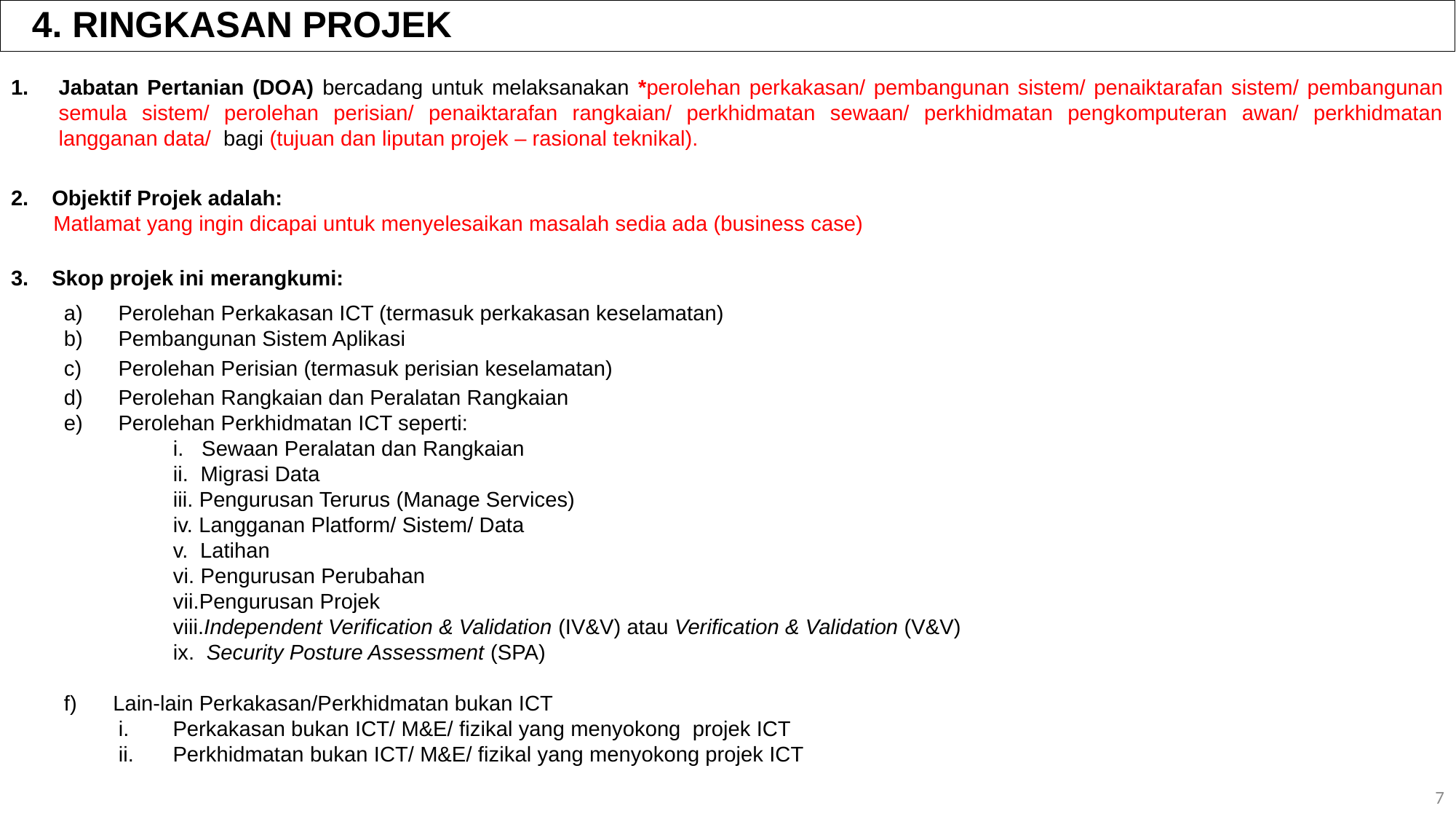

4. RINGKASAN PROJEK
Jabatan Pertanian (DOA) bercadang untuk melaksanakan *perolehan perkakasan/ pembangunan sistem/ penaiktarafan sistem/ pembangunan semula sistem/ perolehan perisian/ penaiktarafan rangkaian/ perkhidmatan sewaan/ perkhidmatan pengkomputeran awan/ perkhidmatan langganan data/  bagi (tujuan dan liputan projek – rasional teknikal).

Objektif Projek adalah:
Matlamat yang ingin dicapai untuk menyelesaikan masalah sedia ada (business case)

Skop projek ini merangkumi:
Perolehan Perkakasan ICT (termasuk perkakasan keselamatan)
Pembangunan Sistem Aplikasi
Perolehan Perisian (termasuk perisian keselamatan)
Perolehan Rangkaian dan Peralatan Rangkaian
Perolehan Perkhidmatan ICT seperti:
	i.   Sewaan Peralatan dan Rangkaian
	ii.  Migrasi Data
	iii. Pengurusan Terurus (Manage Services)
	iv. Langganan Platform/ Sistem/ Data
	v.  Latihan
	vi. Pengurusan Perubahan
	vii.Pengurusan Projek
	viii.Independent Verification & Validation (IV&V) atau Verification & Validation (V&V)
	ix.  Security Posture Assessment (SPA)

f)      Lain-lain Perkakasan/Perkhidmatan bukan ICT
Perkakasan bukan ICT/ M&E/ fizikal yang menyokong  projek ICT
Perkhidmatan bukan ICT/ M&E/ fizikal yang menyokong projek ICT
7